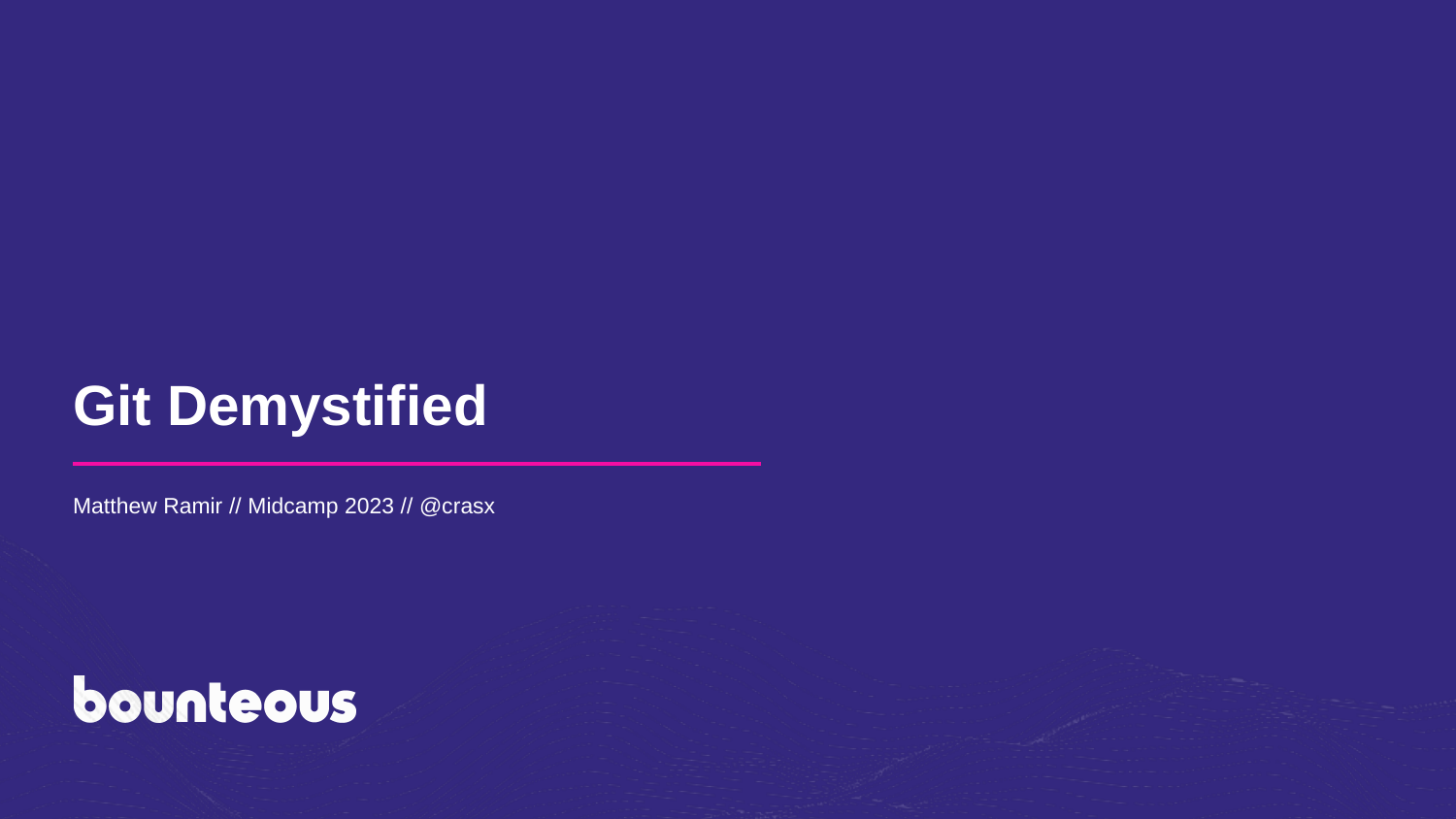

Git Demystified
Matthew Ramir // Midcamp 2023 // @crasx